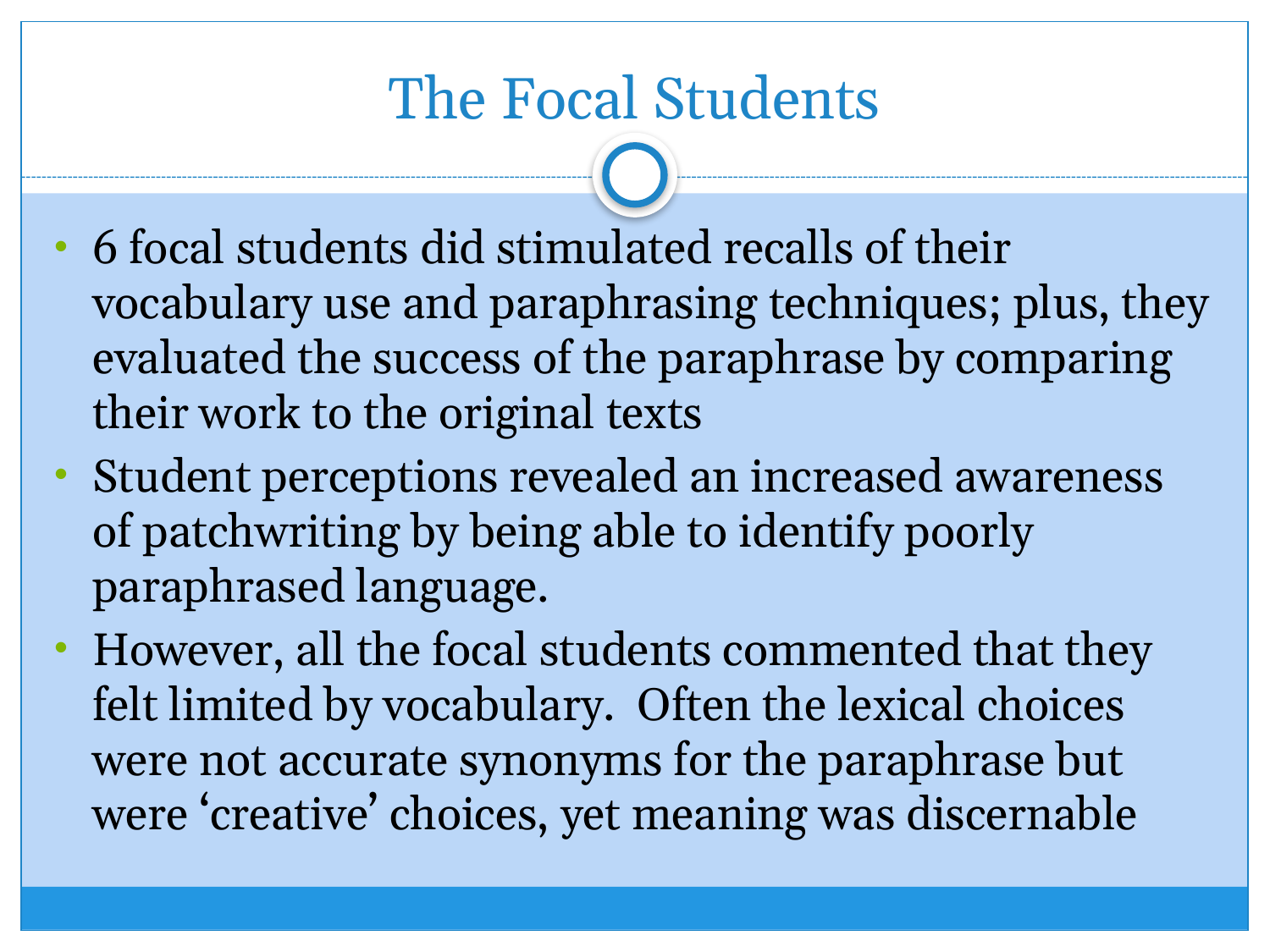

# The Focal Students
6 focal students did stimulated recalls of their vocabulary use and paraphrasing techniques; plus, they evaluated the success of the paraphrase by comparing their work to the original texts
Student perceptions revealed an increased awareness of patchwriting by being able to identify poorly paraphrased language.
However, all the focal students commented that they felt limited by vocabulary.  Often the lexical choices were not accurate synonyms for the paraphrase but were ‘creative’ choices, yet meaning was discernable